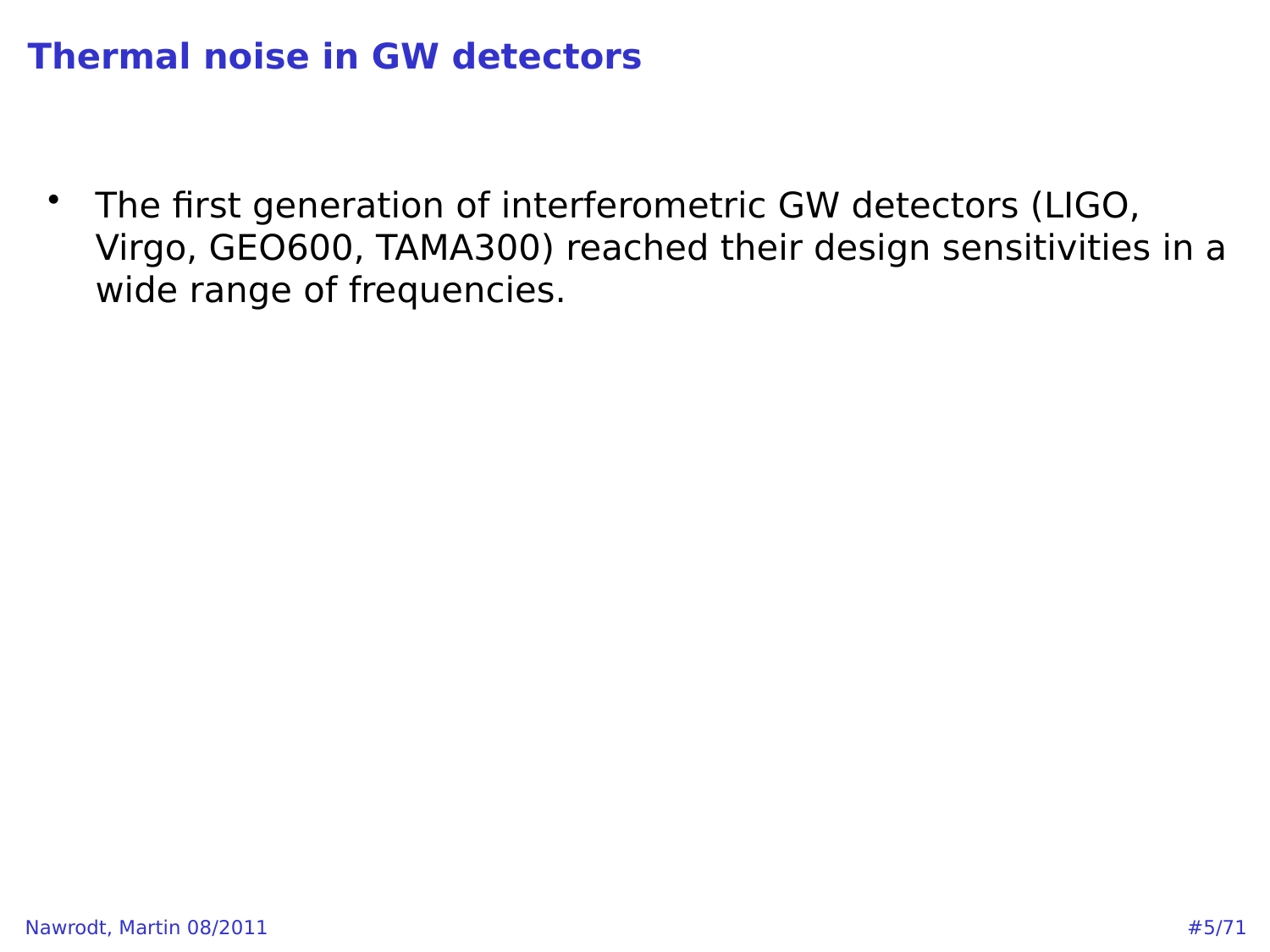

# Thermal noise in GW detectors
The first generation of interferometric GW detectors (LIGO, Virgo, GEO600, TAMA300) reached their design sensitivities in a wide range of frequencies.

#5/71